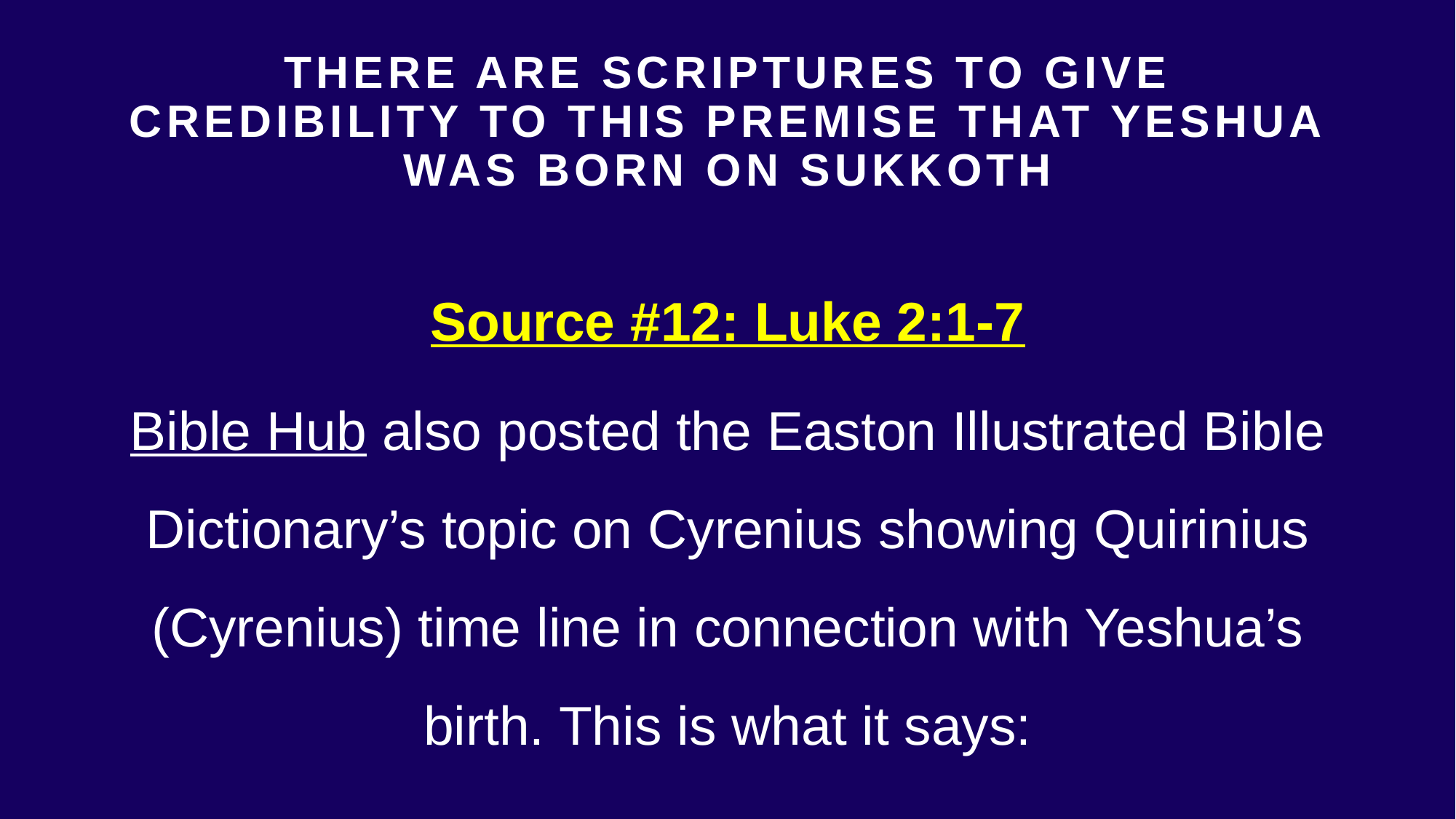

# THERE ARE SCRIPTURES TO GIVE Credibility TO THIS PREMISE that yeshua was born on sukkoth
Source #12: Luke 2:1-7
Bible Hub also posted the Easton Illustrated Bible Dictionary’s topic on Cyrenius showing Quirinius (Cyrenius) time line in connection with Yeshua’s birth. This is what it says: